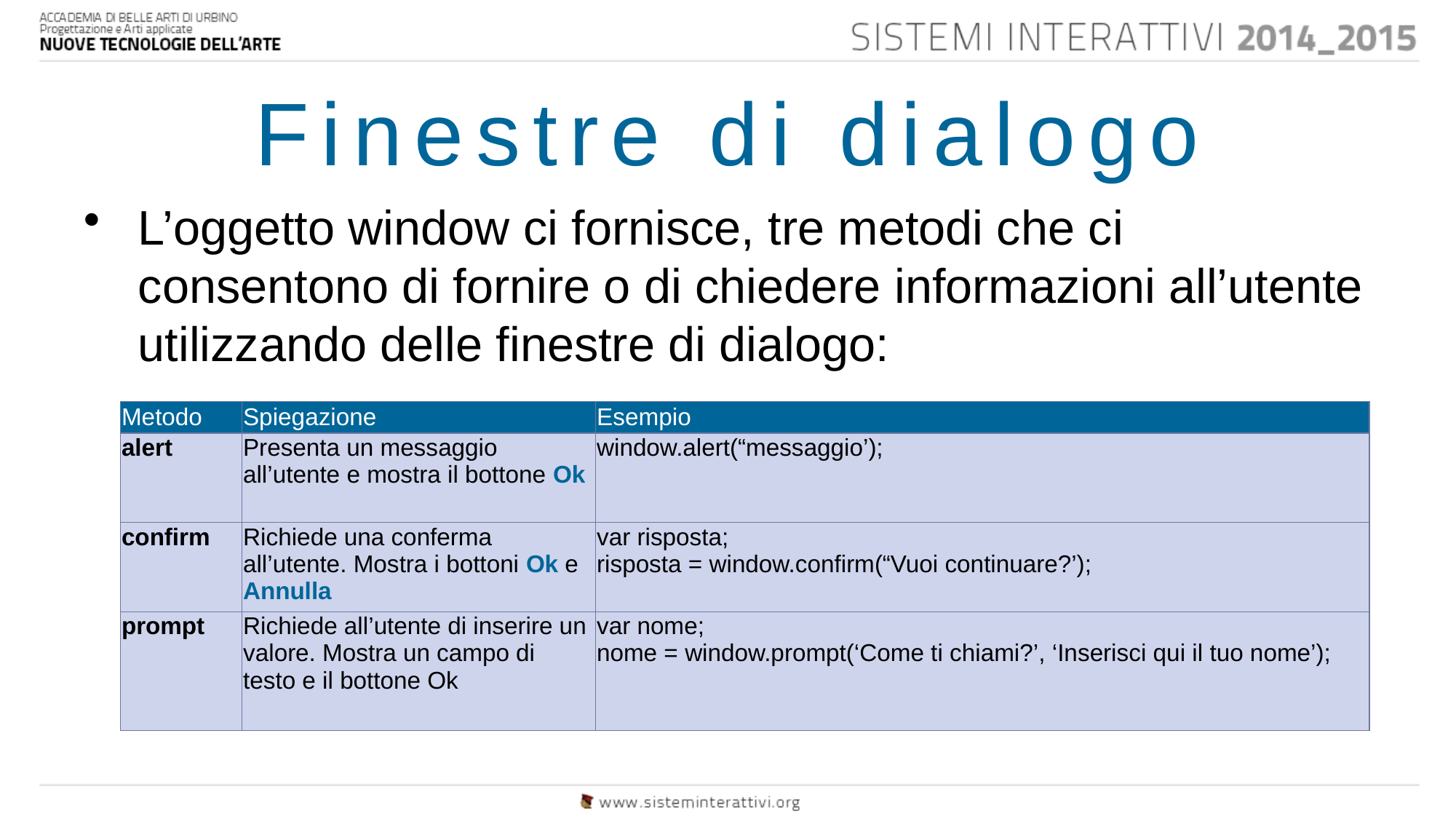

# Finestre di dialogo
L’oggetto window ci fornisce, tre metodi che ci consentono di fornire o di chiedere informazioni all’utente utilizzando delle finestre di dialogo:
| Metodo | Spiegazione | Esempio |
| --- | --- | --- |
| alert | Presenta un messaggio all’utente e mostra il bottone Ok | window.alert(“messaggio’); |
| confirm | Richiede una conferma all’utente. Mostra i bottoni Ok e Annulla | var risposta; risposta = window.confirm(“Vuoi continuare?’); |
| prompt | Richiede all’utente di inserire un valore. Mostra un campo di testo e il bottone Ok | var nome; nome = window.prompt(‘Come ti chiami?’, ‘Inserisci qui il tuo nome’); |